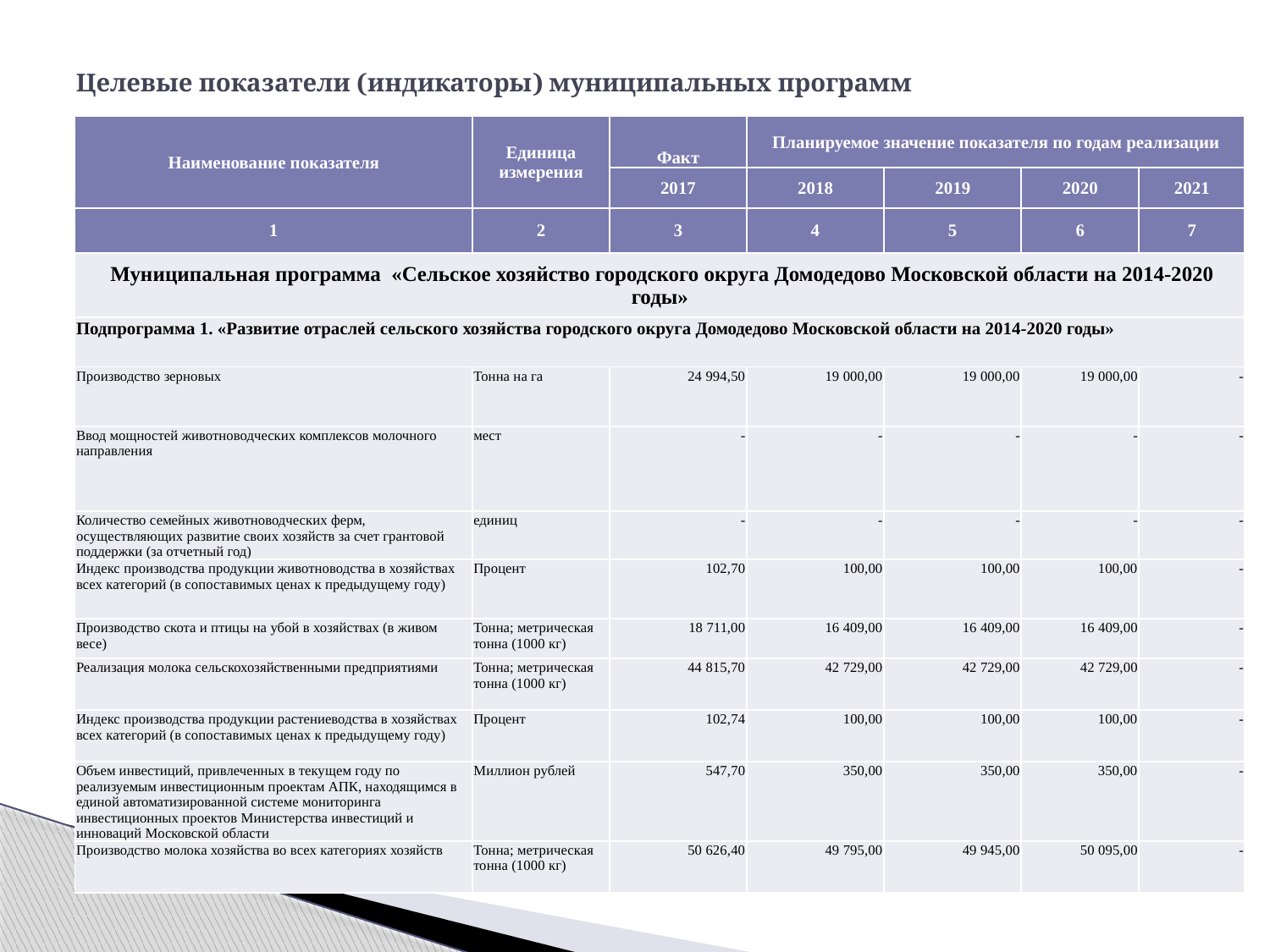

# Целевые показатели (индикаторы) муниципальных программ
| Наименование показателя | Единица измерения | Факт | Планируемое значение показателя по годам реализации |  |  |  |
| --- | --- | --- | --- | --- | --- | --- |
|  |  | 2017 | 2018 | 2019 | 2020 | 2021 |
| 1 | 2 | 3 | 4 | 5 | 6 | 7 |
| Муниципальная программа «Сельское хозяйство городского округа Домодедово Московской области на 2014-2020 годы» |  |  |  |  |  |  |
| Подпрограмма 1. «Развитие отраслей сельского хозяйства городского округа Домодедово Московской области на 2014-2020 годы» |  |  |  |  |  |  |
| Производство зерновых | Тонна на га | 24 994,50 | 19 000,00 | 19 000,00 | 19 000,00 | - |
| Ввод мощностей животноводческих комплексов молочного направления | мест | - | - | - | - | - |
| Количество семейных животноводческих ферм, осуществляющих развитие своих хозяйств за счет грантовой поддержки (за отчетный год) | единиц | - | - | - | - | - |
| Индекс производства продукции животноводства в хозяйствах всех категорий (в сопоставимых ценах к предыдущему году) | Процент | 102,70 | 100,00 | 100,00 | 100,00 | - |
| Производство скота и птицы на убой в хозяйствах (в живом весе) | Тонна; метрическая тонна (1000 кг) | 18 711,00 | 16 409,00 | 16 409,00 | 16 409,00 | - |
| Реализация молока сельскохозяйственными предприятиями | Тонна; метрическая тонна (1000 кг) | 44 815,70 | 42 729,00 | 42 729,00 | 42 729,00 | - |
| Индекс производства продукции растениеводства в хозяйствах всех категорий (в сопоставимых ценах к предыдущему году) | Процент | 102,74 | 100,00 | 100,00 | 100,00 | - |
| Объем инвестиций, привлеченных в текущем году по реализуемым инвестиционным проектам АПК, находящимся в единой автоматизированной системе мониторинга инвестиционных проектов Министерства инвестиций и инноваций Московской области | Миллион рублей | 547,70 | 350,00 | 350,00 | 350,00 | - |
| Производство молока хозяйства во всех категориях хозяйств | Тонна; метрическая тонна (1000 кг) | 50 626,40 | 49 795,00 | 49 945,00 | 50 095,00 | - |